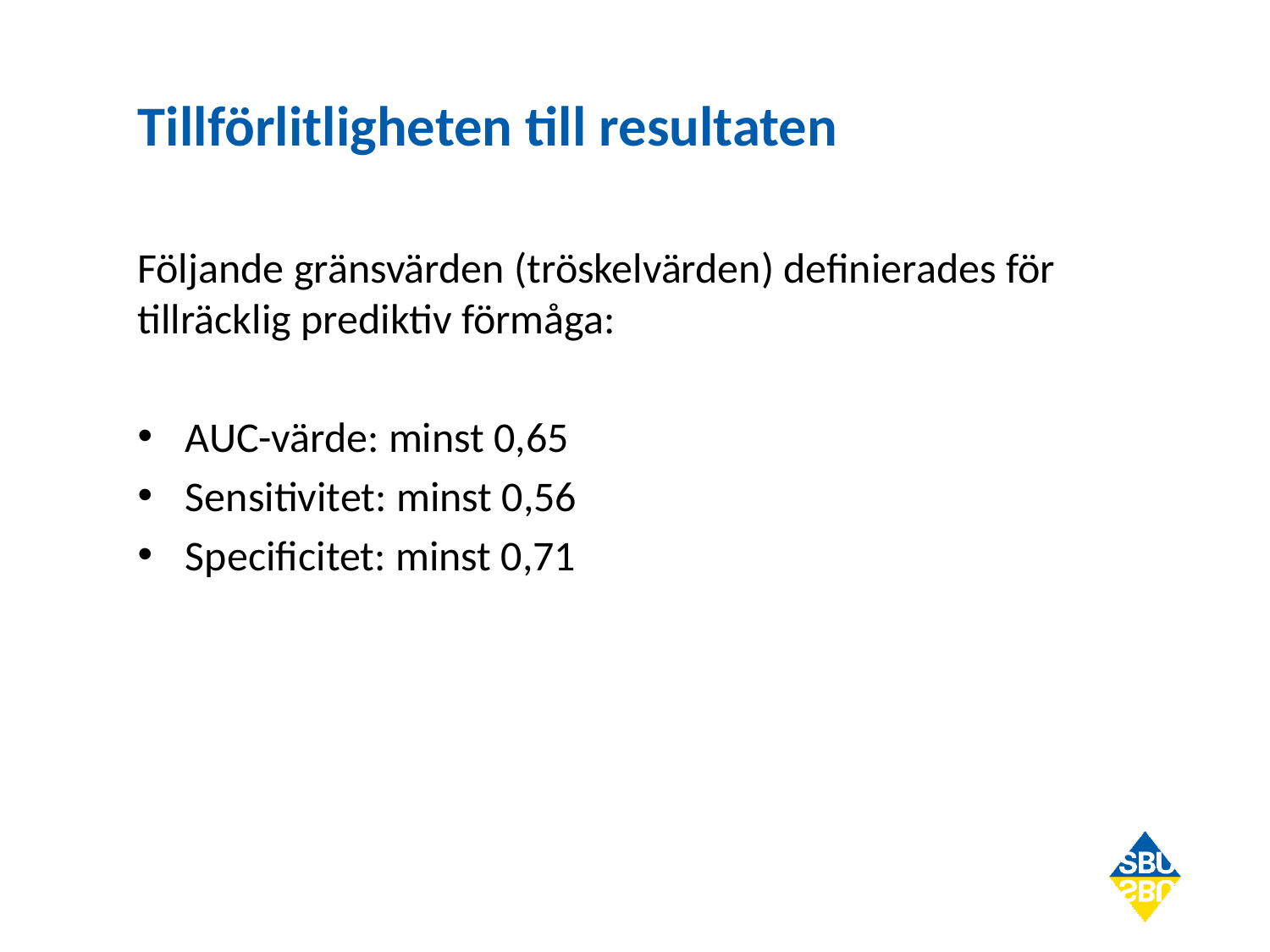

# Tillförlitligheten till resultaten
Följande gränsvärden (tröskelvärden) definierades för tillräcklig prediktiv förmåga:

AUC-värde: minst 0,65
Sensitivitet: minst 0,56
Specificitet: minst 0,71